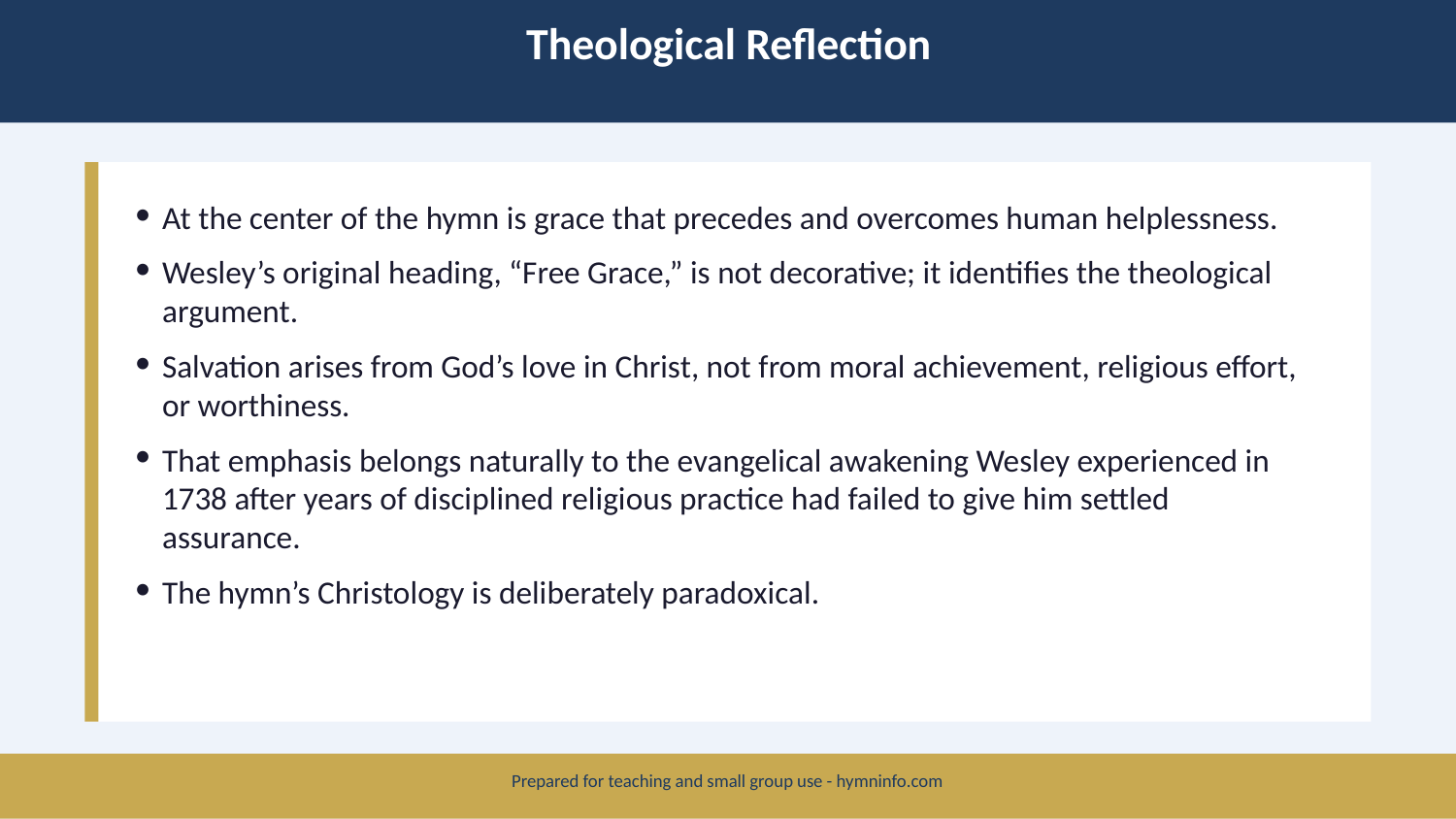

Theological Reflection

At the center of the hymn is grace that precedes and overcomes human helplessness.
Wesley’s original heading, “Free Grace,” is not decorative; it identifies the theological argument.
Salvation arises from God’s love in Christ, not from moral achievement, religious effort, or worthiness.
That emphasis belongs naturally to the evangelical awakening Wesley experienced in 1738 after years of disciplined religious practice had failed to give him settled assurance.
The hymn’s Christology is deliberately paradoxical.

Prepared for teaching and small group use - hymninfo.com